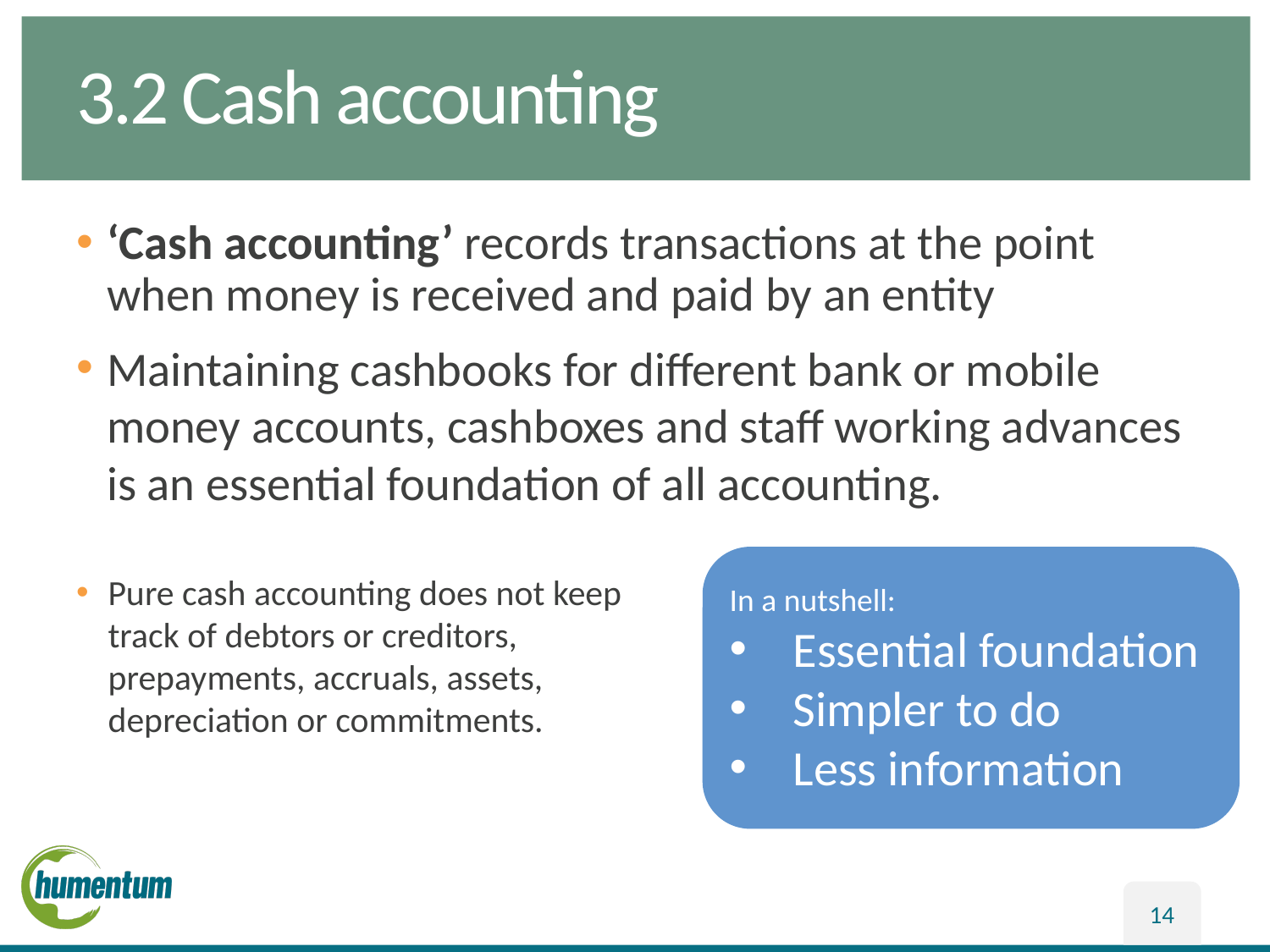

# 3.2 Cash accounting
‘Cash accounting’ records transactions at the point when money is received and paid by an entity
Maintaining cashbooks for different bank or mobile money accounts, cashboxes and staff working advances is an essential foundation of all accounting.
In a nutshell:
Essential foundation
Simpler to do
Less information
Pure cash accounting does not keep track of debtors or creditors, prepayments, accruals, assets, depreciation or commitments.